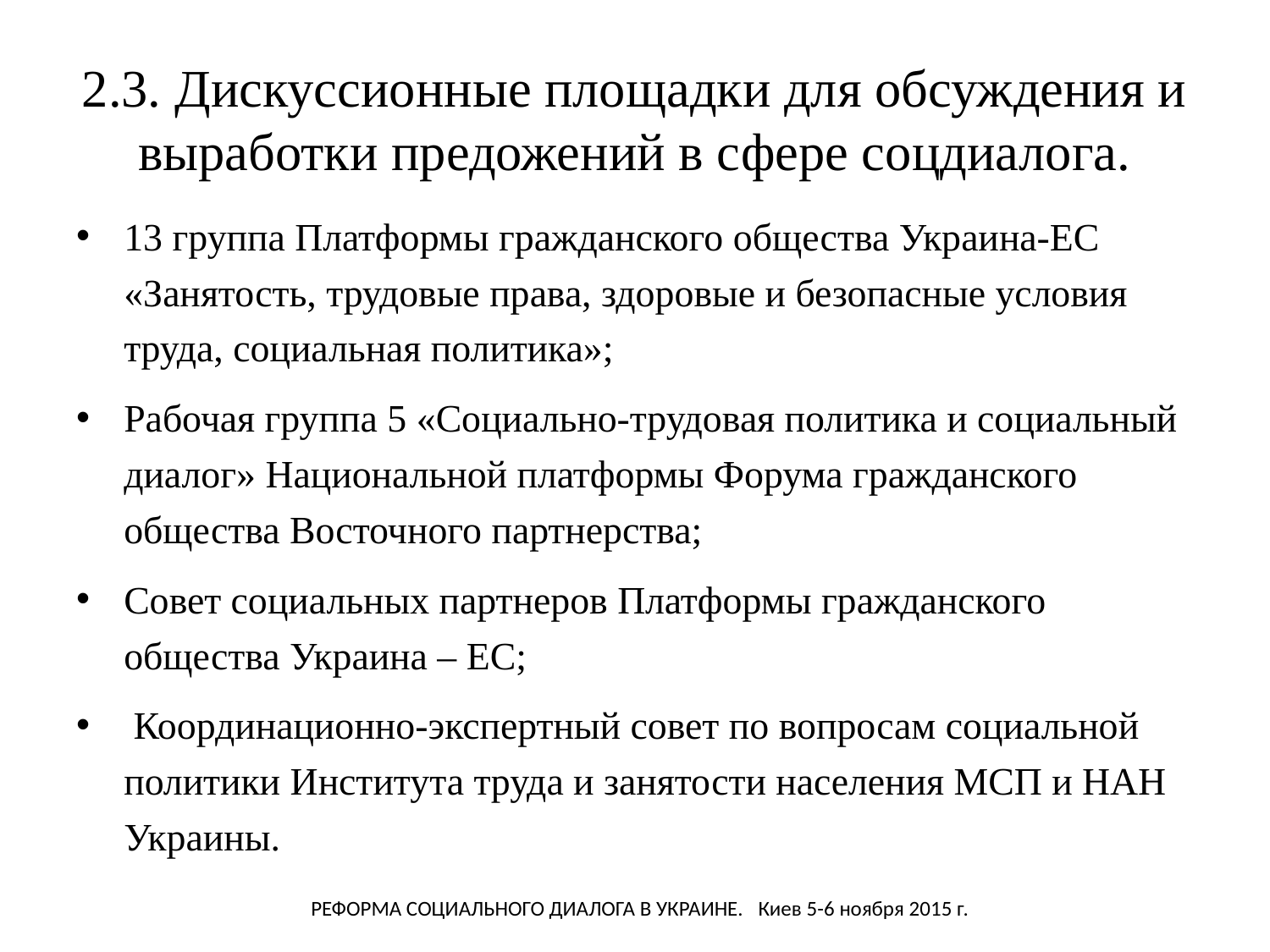

# 2.3. Дискуссионные площадки для обсуждения и выработки предожений в сфере соцдиалога.
13 группа Платформы гражданского общества Украина-ЕС «Занятость, трудовые права, здоровые и безопасные условия труда, социальная политика»;
Рабочая группа 5 «Социально-трудовая политика и социальный диалог» Национальной платформы Форума гражданского общества Восточного партнерства;
Совет социальных партнеров Платформы гражданского общества Украина – ЕС;
 Координационно-экспертный совет по вопросам социальной политики Института труда и занятости населения МСП и НАН Украины.
Реформа социального диалога в Украине.   Киев 5-6 ноября 2015 г.